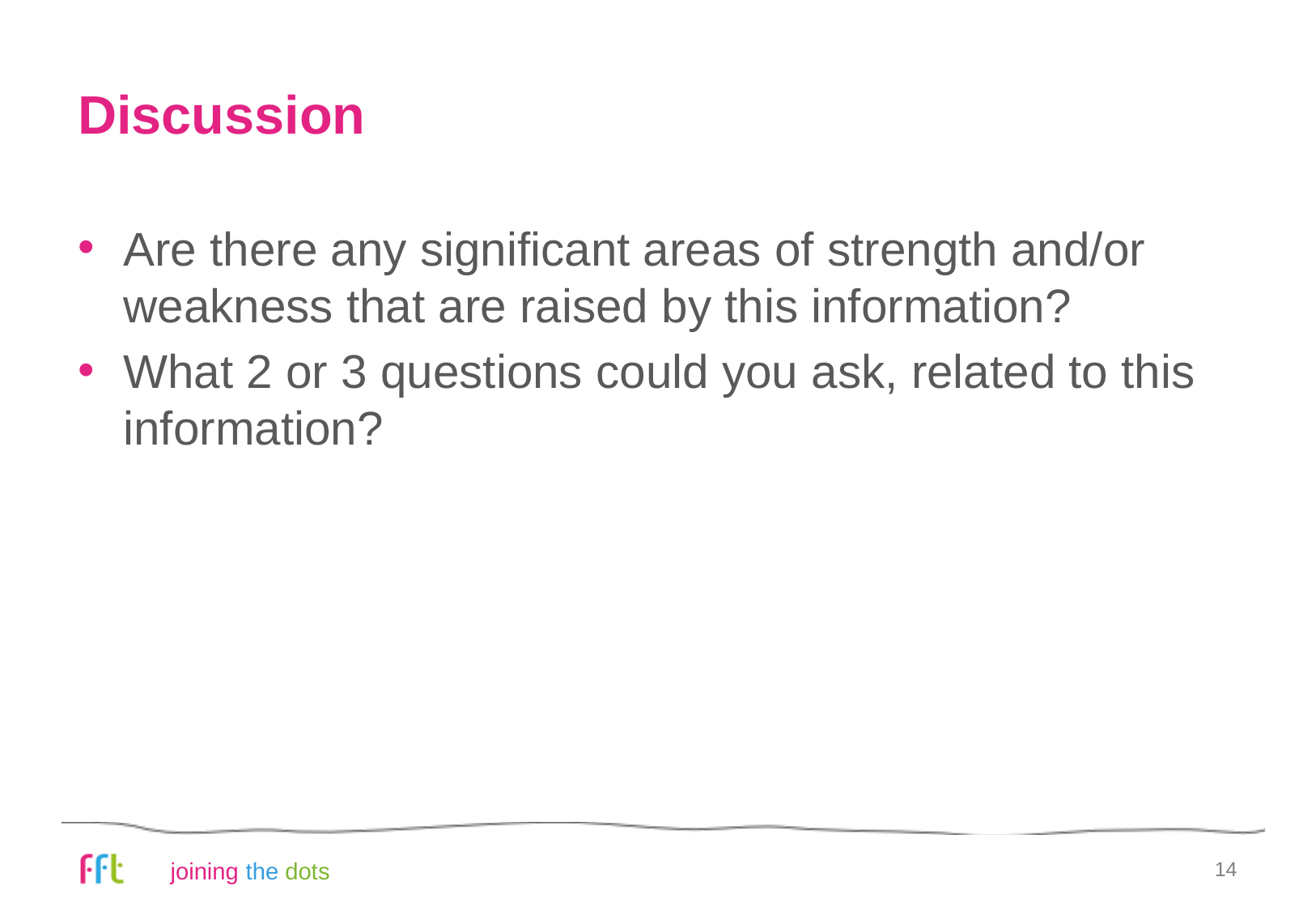

# Discussion
Are there any significant areas of strength and/or weakness that are raised by this information?
What 2 or 3 questions could you ask, related to this information?

14